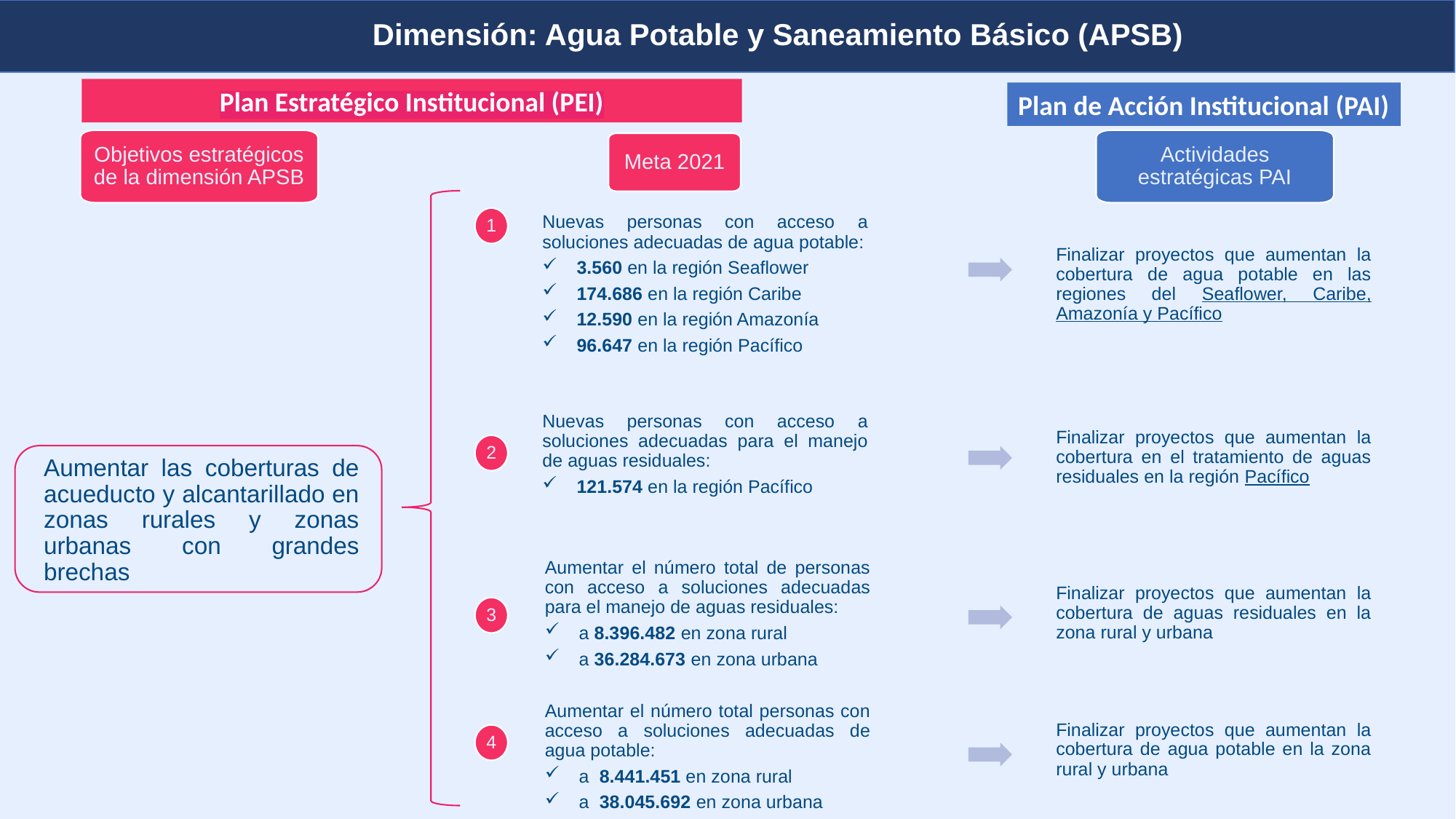

Dimensión: Agua Potable y Saneamiento Básico (APSB)

Planeación y presupuesto

Plan Estratégico Institucional (PEI)
Plan de Acción Institucional (PAI)
Objetivos estratégicos de la dimensión APSB
Actividades estratégicas PAI
Meta 2021

1
Finalizar proyectos que aumentan la cobertura de agua potable en las regiones del Seaflower, Caribe, Amazonía y Pacífico

Nuevas personas con acceso a soluciones adecuadas de agua potable:
3.560 en la región Seaflower
174.686 en la región Caribe
12.590 en la región Amazonía
96.647 en la región Pacífico

Finalizar proyectos que aumentan la cobertura en el tratamiento de aguas residuales en la región Pacífico

Aumentar las coberturas de acueducto y alcantarillado en zonas rurales y zonas urbanas con grandes brechas
Nuevas personas con acceso a soluciones adecuadas para el manejo de aguas residuales:
121.574 en la región Pacífico

2

Finalizar proyectos que aumentan la cobertura de aguas residuales en la zona rural y urbana
Aumentar el número total de personas con acceso a soluciones adecuadas para el manejo de aguas residuales:
a 8.396.482 en zona rural
a 36.284.673 en zona urbana

3

Finalizar proyectos que aumentan la cobertura de agua potable en la zona rural y urbana
4
Aumentar el número total personas con acceso a soluciones adecuadas de agua potable:
a  8.441.451 en zona rural
a  38.045.692 en zona urbana